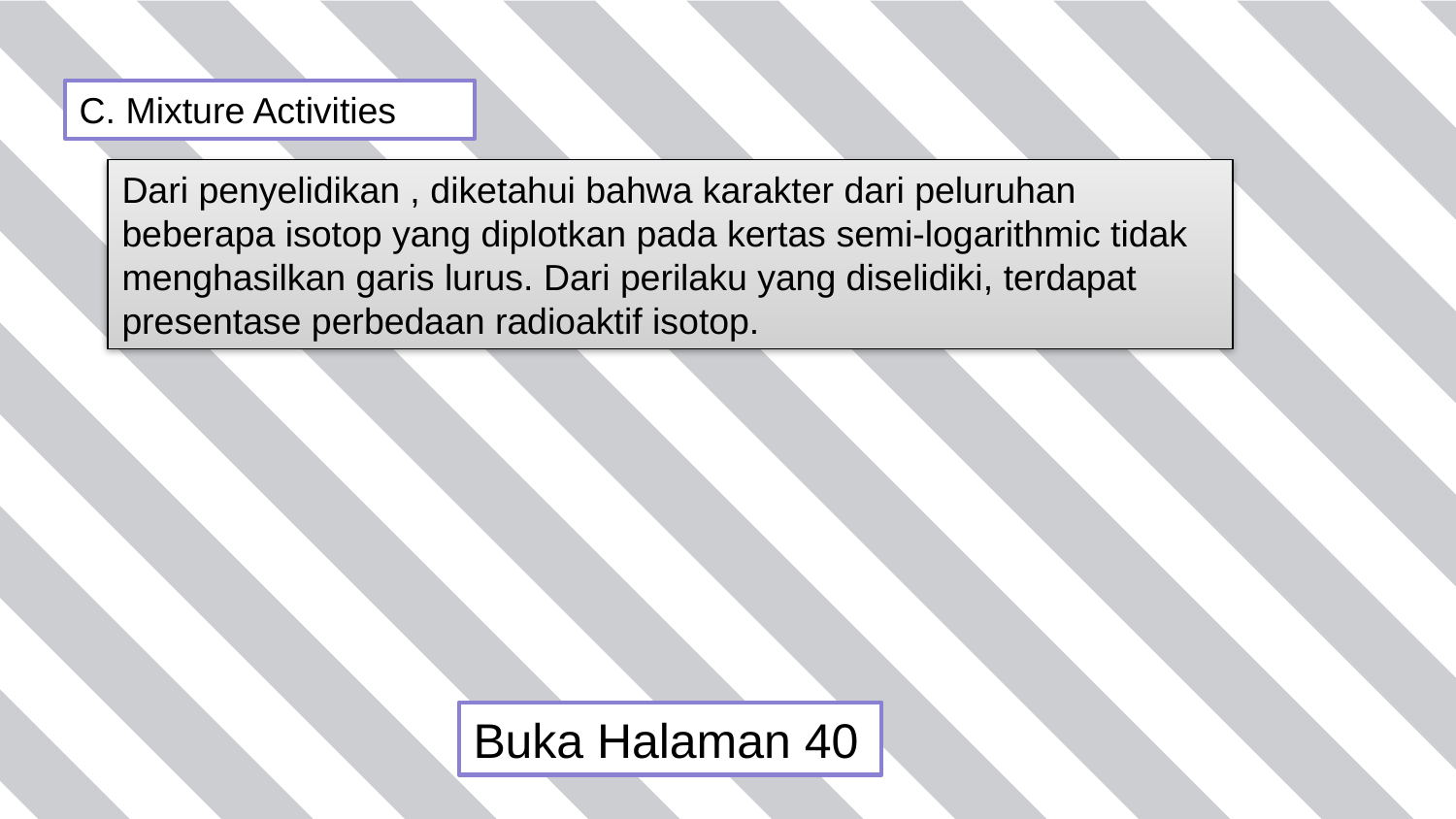

C. Mixture Activities
Dari penyelidikan , diketahui bahwa karakter dari peluruhan beberapa isotop yang diplotkan pada kertas semi-logarithmic tidak menghasilkan garis lurus. Dari perilaku yang diselidiki, terdapat presentase perbedaan radioaktif isotop.
Buka Halaman 40